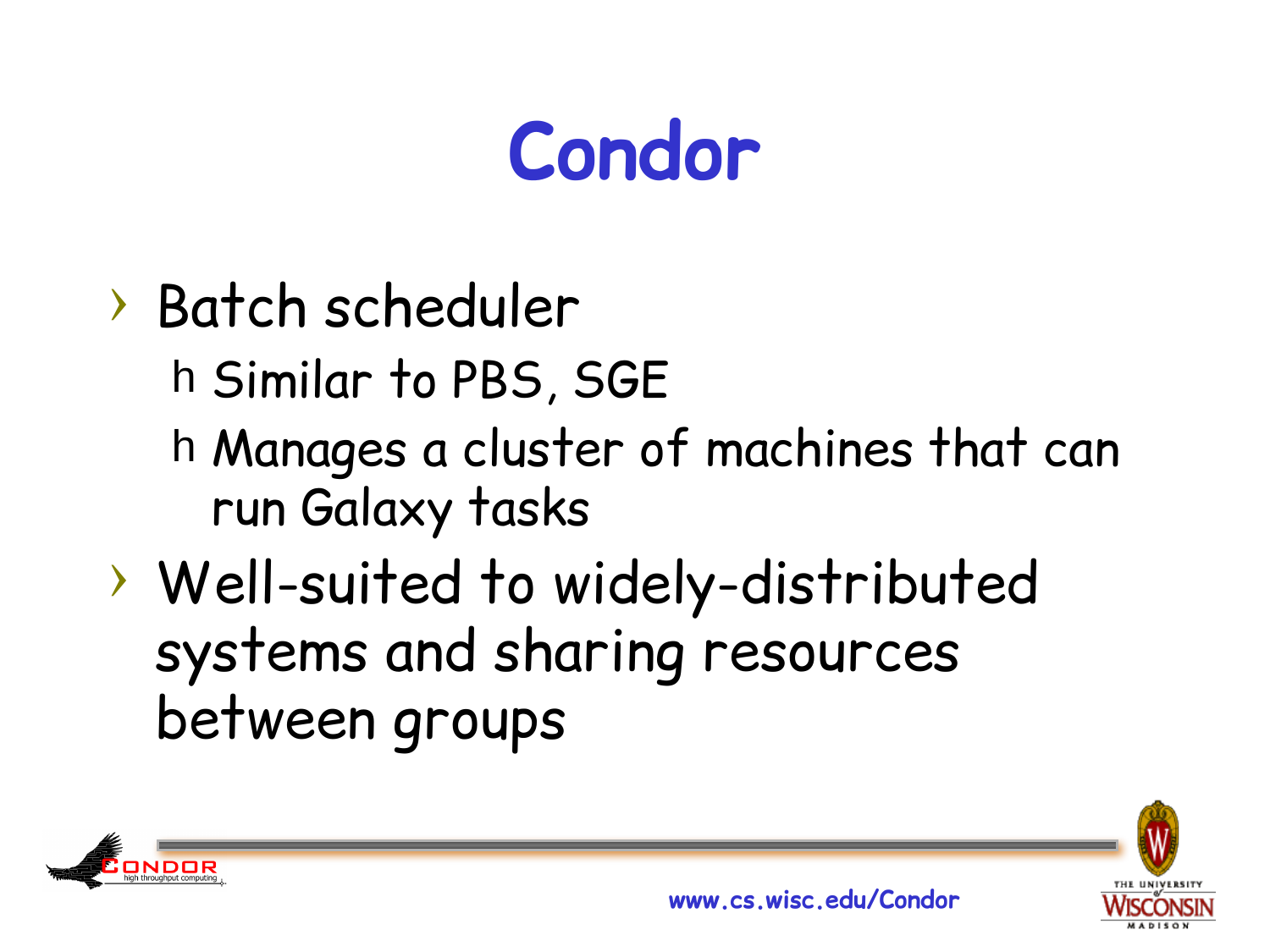

# Condor
Batch scheduler
Similar to PBS, SGE
Manages a cluster of machines that can run Galaxy tasks
Well-suited to widely-distributed systems and sharing resources between groups